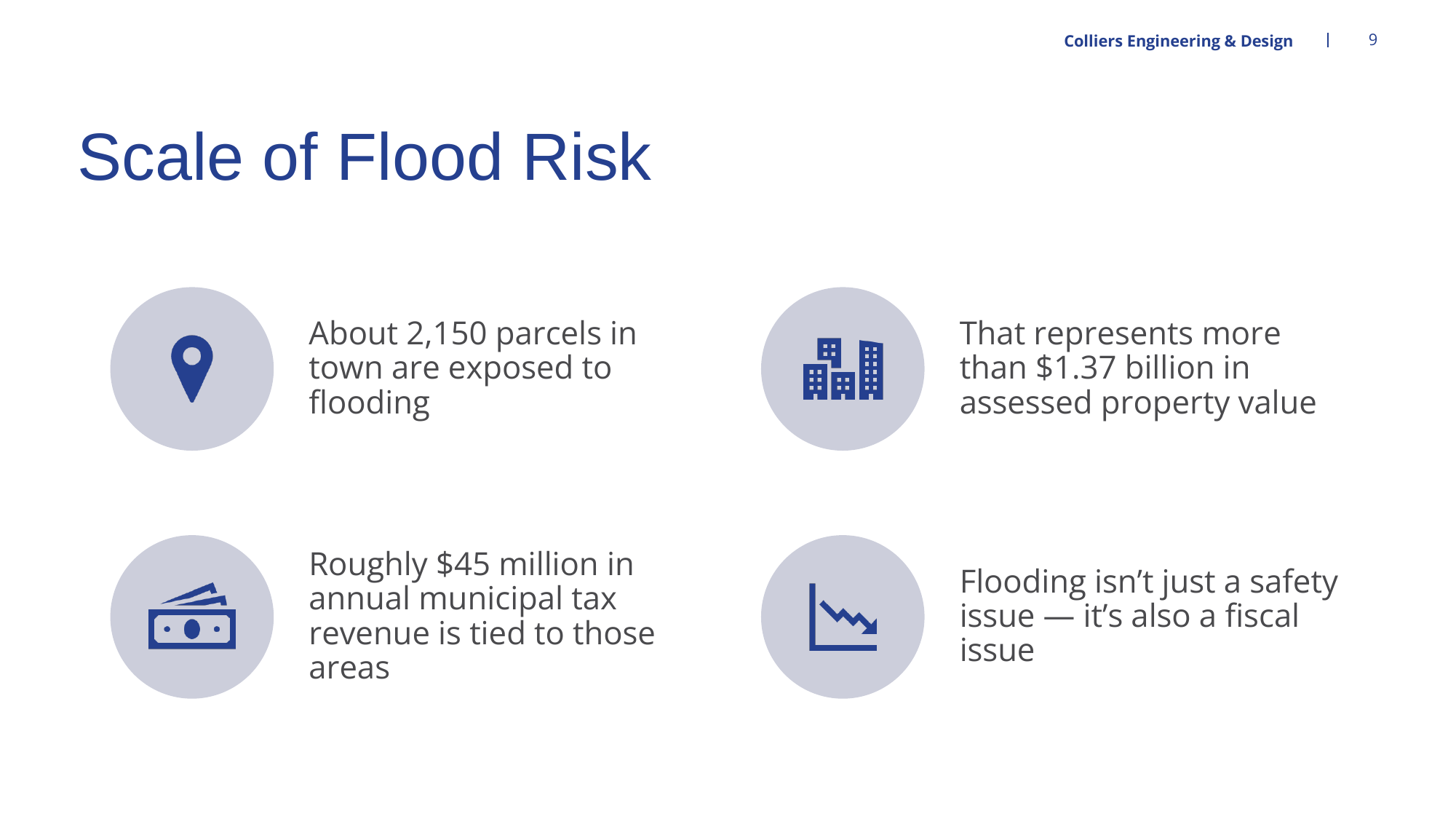

Colliers Engineering & Design
9
# Scale of Flood Risk
About 2,150 parcels in town are exposed to flooding
That represents more than $1.37 billion in assessed property value
Roughly $45 million in annual municipal tax revenue is tied to those areas
Flooding isn’t just a safety issue — it’s also a fiscal issue